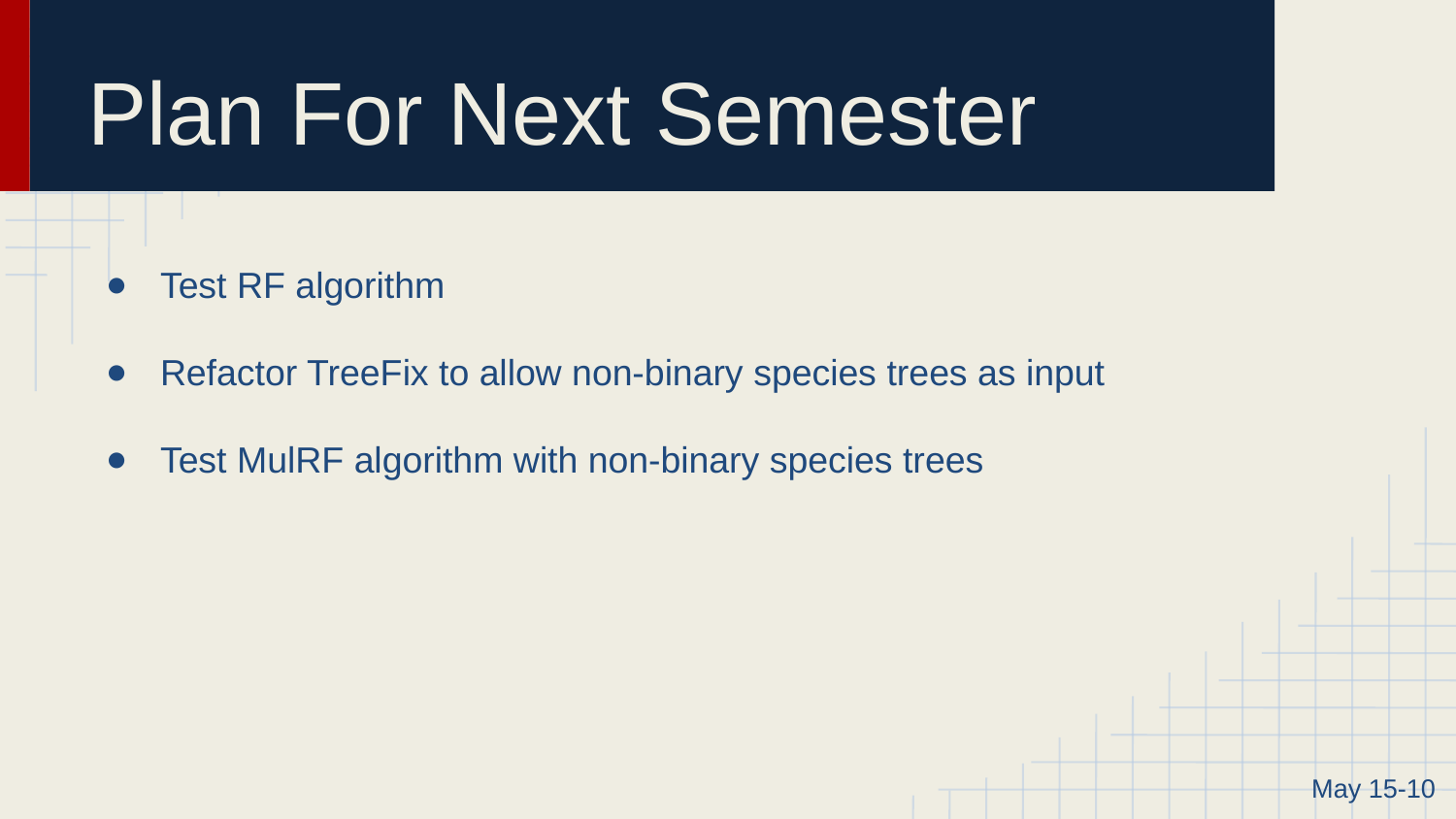

# Plan For Next Semester

Test RF algorithm

Refactor TreeFix to allow non-binary species trees as input

Test MulRF algorithm with non-binary species trees

May 15-10